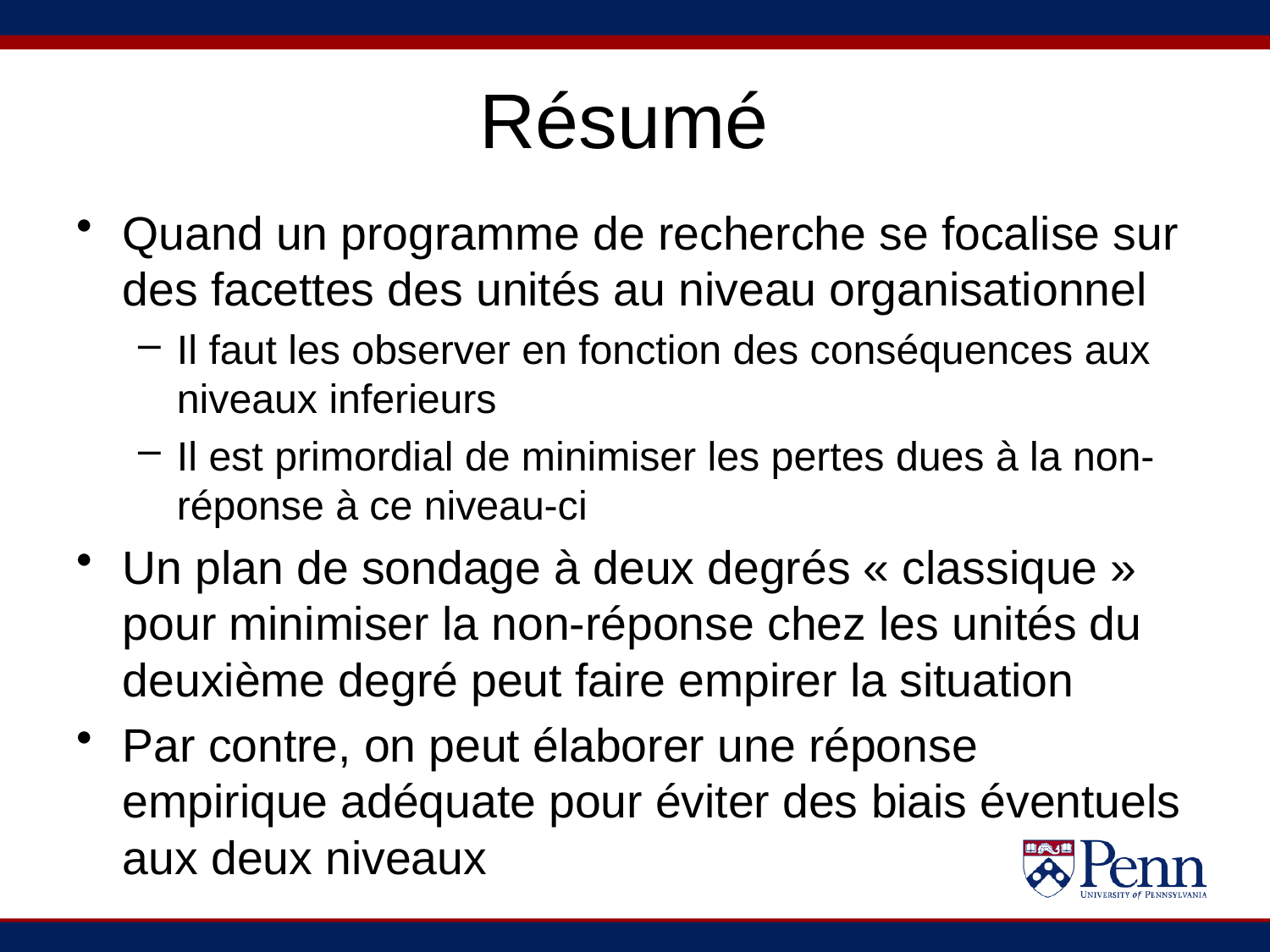

# Résumé
Quand un programme de recherche se focalise sur des facettes des unités au niveau organisationnel
Il faut les observer en fonction des conséquences aux niveaux inferieurs
Il est primordial de minimiser les pertes dues à la non-réponse à ce niveau-ci
Un plan de sondage à deux degrés « classique » pour minimiser la non-réponse chez les unités du deuxième degré peut faire empirer la situation
Par contre, on peut élaborer une réponse empirique adéquate pour éviter des biais éventuels aux deux niveaux